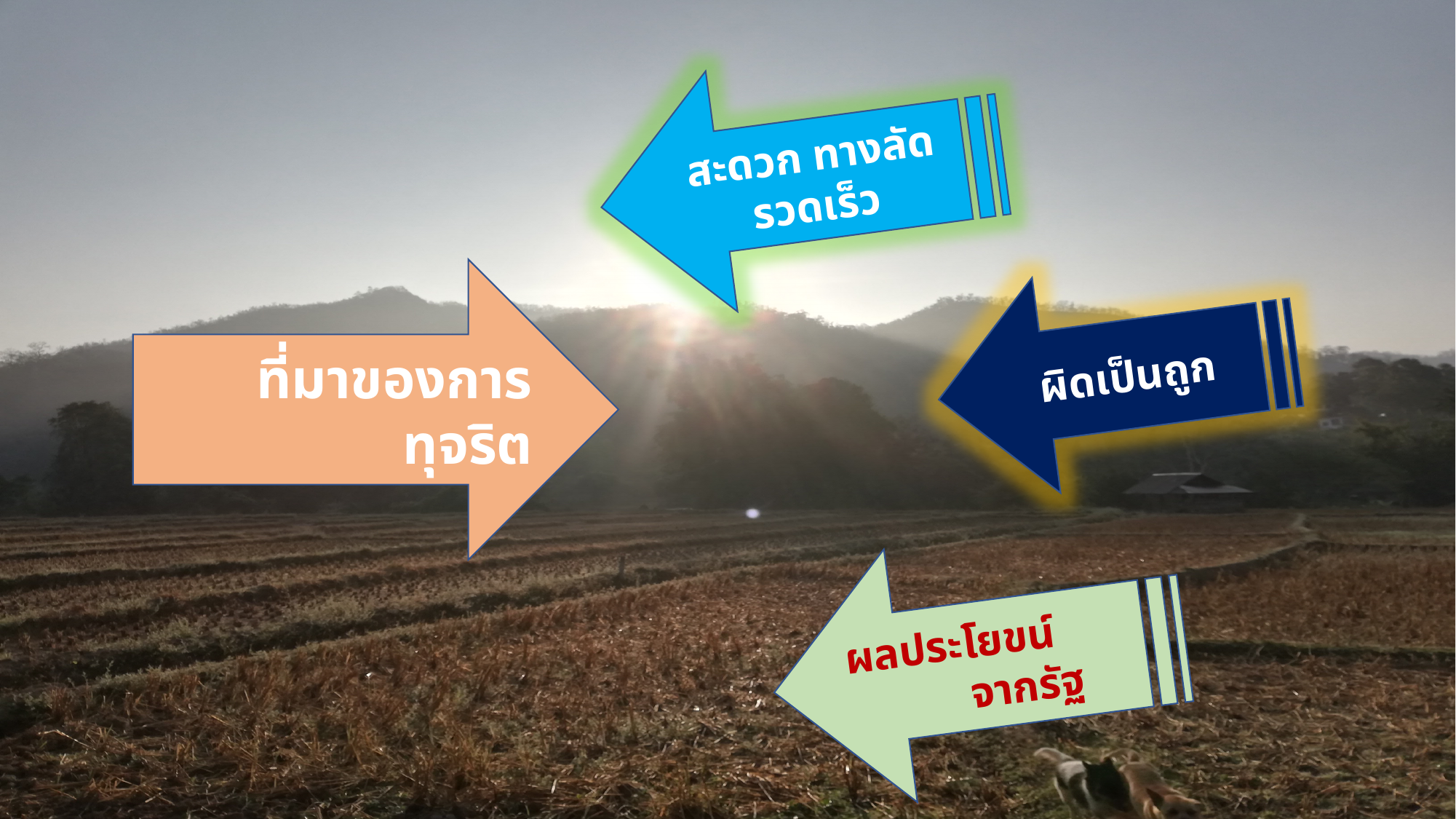

สะดวก ทางลัด รวดเร็ว
ที่มาของการทุจริต
ผิดเป็นถูก
ผลประโยขน์              จากรัฐ